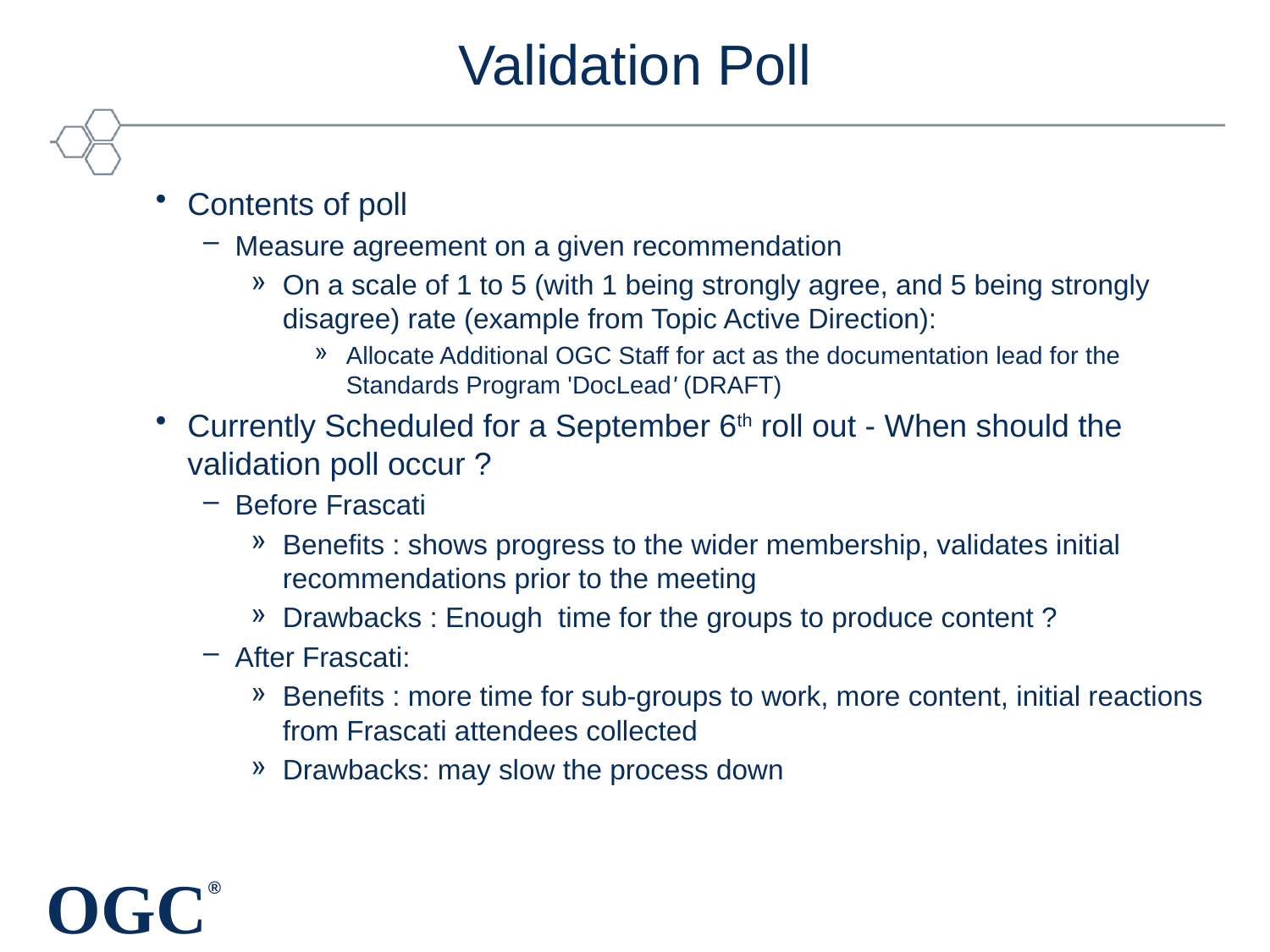

# Validation Poll
Contents of poll
Measure agreement on a given recommendation
On a scale of 1 to 5 (with 1 being strongly agree, and 5 being strongly disagree) rate (example from Topic Active Direction):
Allocate Additional OGC Staff for act as the documentation lead for the Standards Program 'DocLead' (DRAFT)
Currently Scheduled for a September 6th roll out - When should the validation poll occur ?
Before Frascati
Benefits : shows progress to the wider membership, validates initial recommendations prior to the meeting
Drawbacks : Enough  time for the groups to produce content ?
After Frascati:
Benefits : more time for sub-groups to work, more content, initial reactions from Frascati attendees collected
Drawbacks: may slow the process down